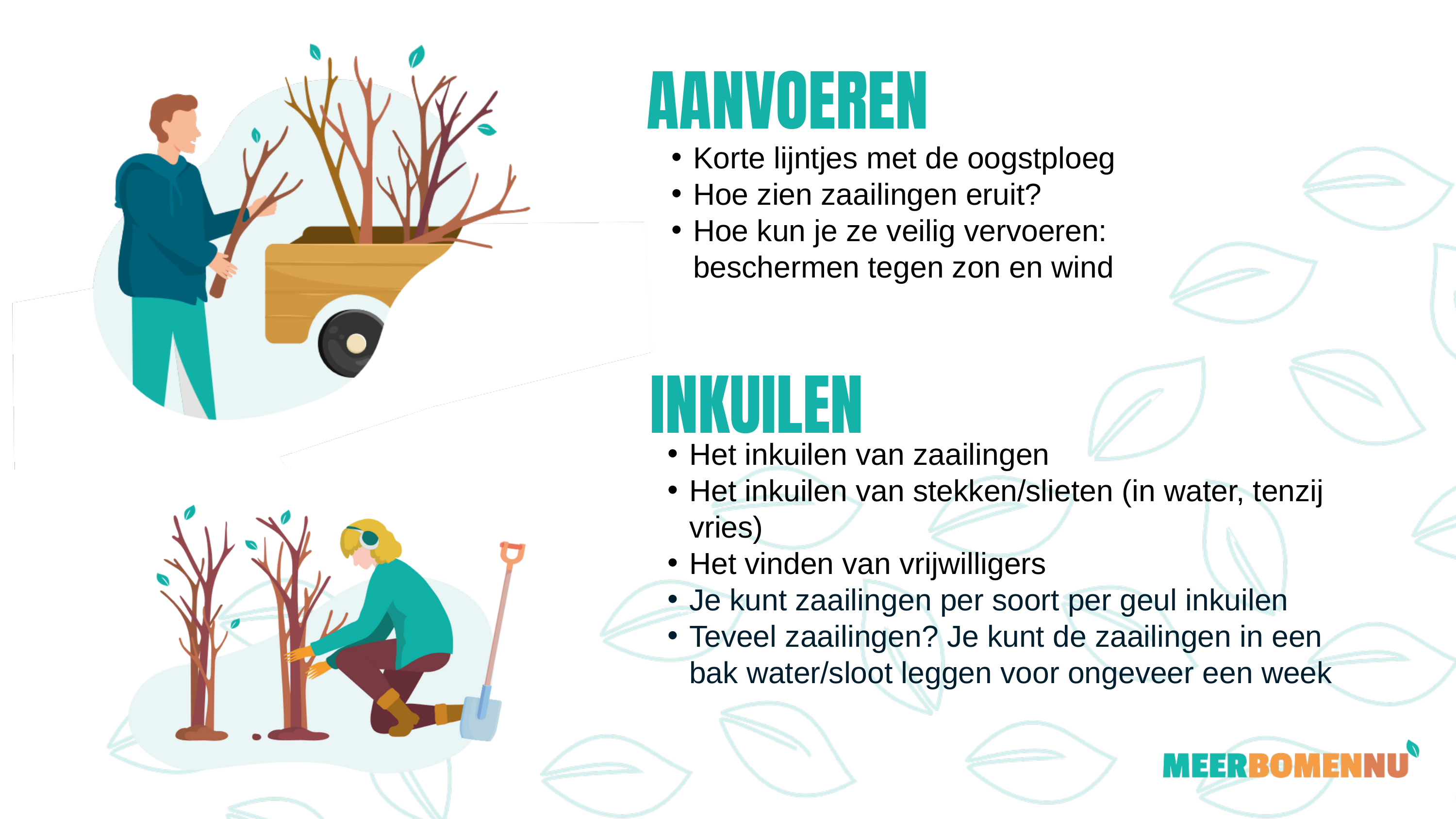

AANVOEREN
Korte lijntjes met de oogstploeg
Hoe zien zaailingen eruit?
Hoe kun je ze veilig vervoeren: beschermen tegen zon en wind

INKUILEN

Het inkuilen van zaailingen
Het inkuilen van stekken/slieten (in water, tenzij vries)
Het vinden van vrijwilligers
Je kunt zaailingen per soort per geul inkuilen
Teveel zaailingen? Je kunt de zaailingen in een bak water/sloot leggen voor ongeveer een week